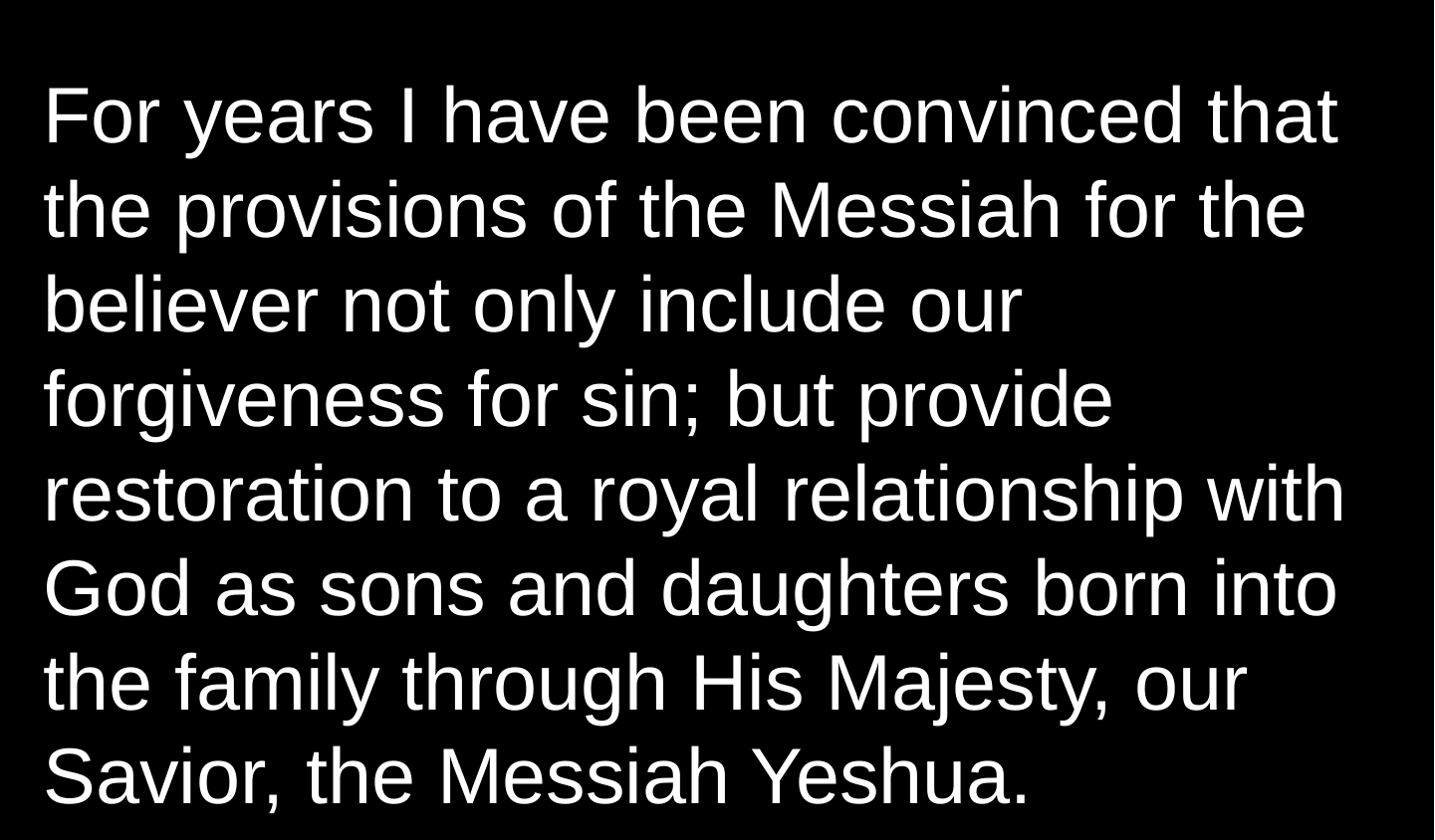

For years I have been convinced that the provisions of the Messiah for the believer not only include our forgiveness for sin; but provide restoration to a royal relationship with God as sons and daughters born into the family through His Majesty, our Savior, the Messiah Yeshua.